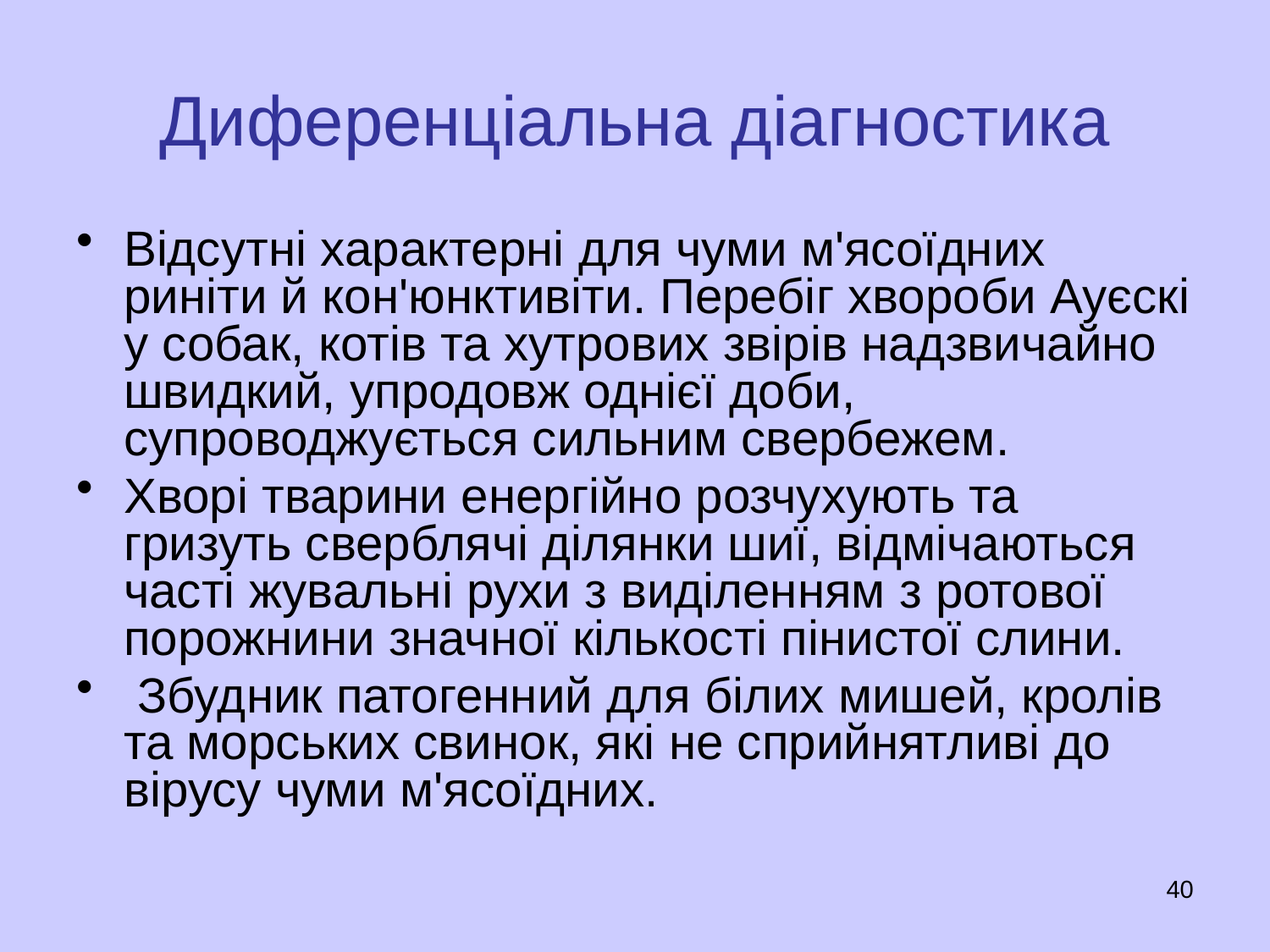

# Диференціальна діагностика
Відсутні характерні для чуми м'ясоїдних риніти й кон'юнктивіти. Перебіг хвороби Ауєскі у собак, котів та хутрових звірів надзвичайно швидкий, упродовж однієї доби, супроводжується сильним свербежем.
Хворі тварини енергійно розчухують та гризуть сверблячі ділянки шиї, відмічаються часті жувальні рухи з виділенням з ротової порожнини значної кількості пінистої слини.
 Збудник патогенний для білих мишей, кролів та морських свинок, які не сприйнятливі до вірусу чуми м'ясоїдних.
40